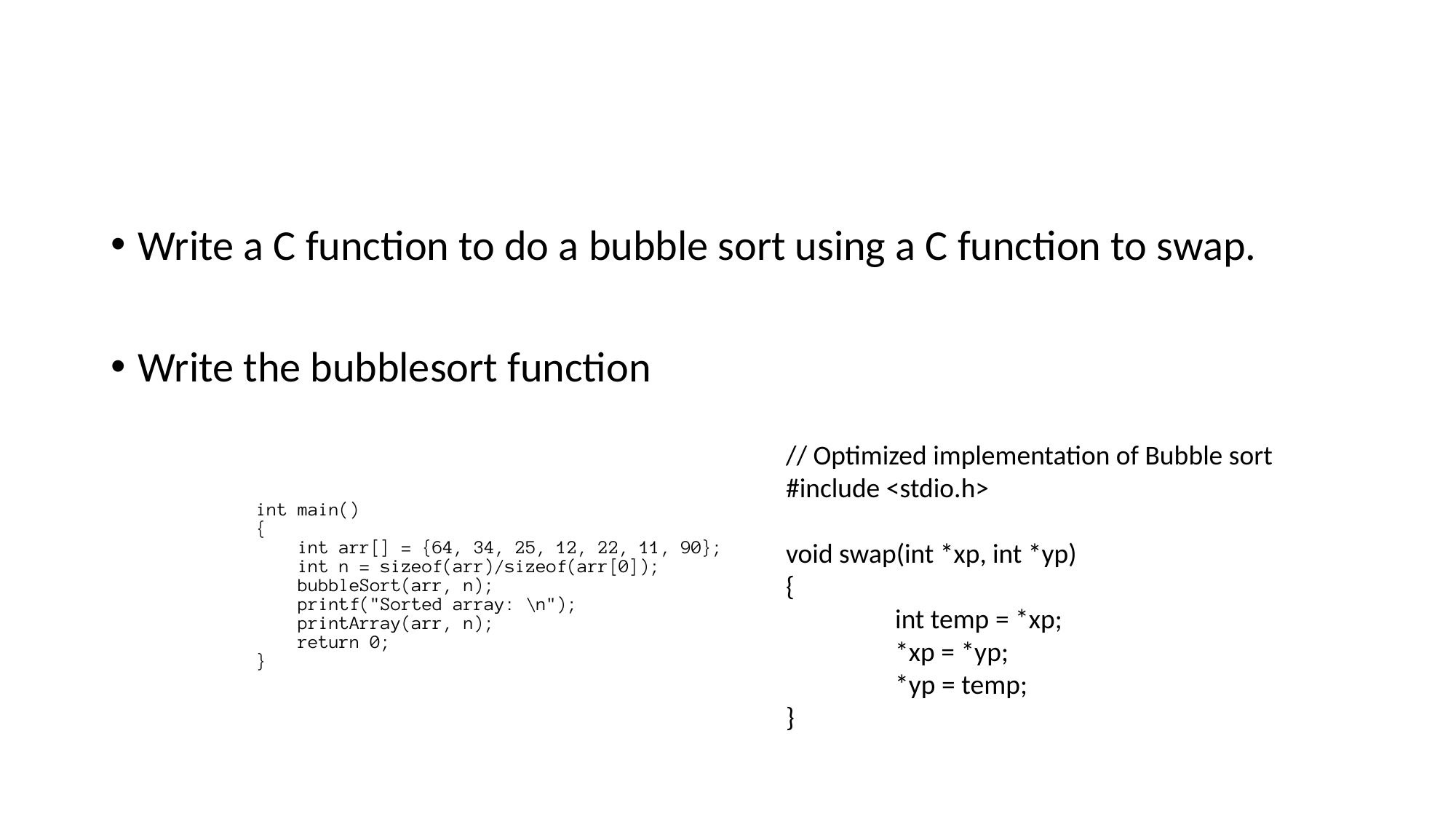

#
Write a C function to do a bubble sort using a C function to swap.

Write the bubblesort function

// Optimized implementation of Bubble sort
#include <stdio.h>

void swap(int *xp, int *yp)
{
	int temp = *xp;
	*xp = *yp;
	*yp = temp;
}

| int main() {     int arr[] = {64, 34, 25, 12, 22, 11, 90};     int n = sizeof(arr)/sizeof(arr[0]);     bubbleSort(arr, n);     printf("Sorted array: \n");     printArray(arr, n);     return 0; } |
| --- |